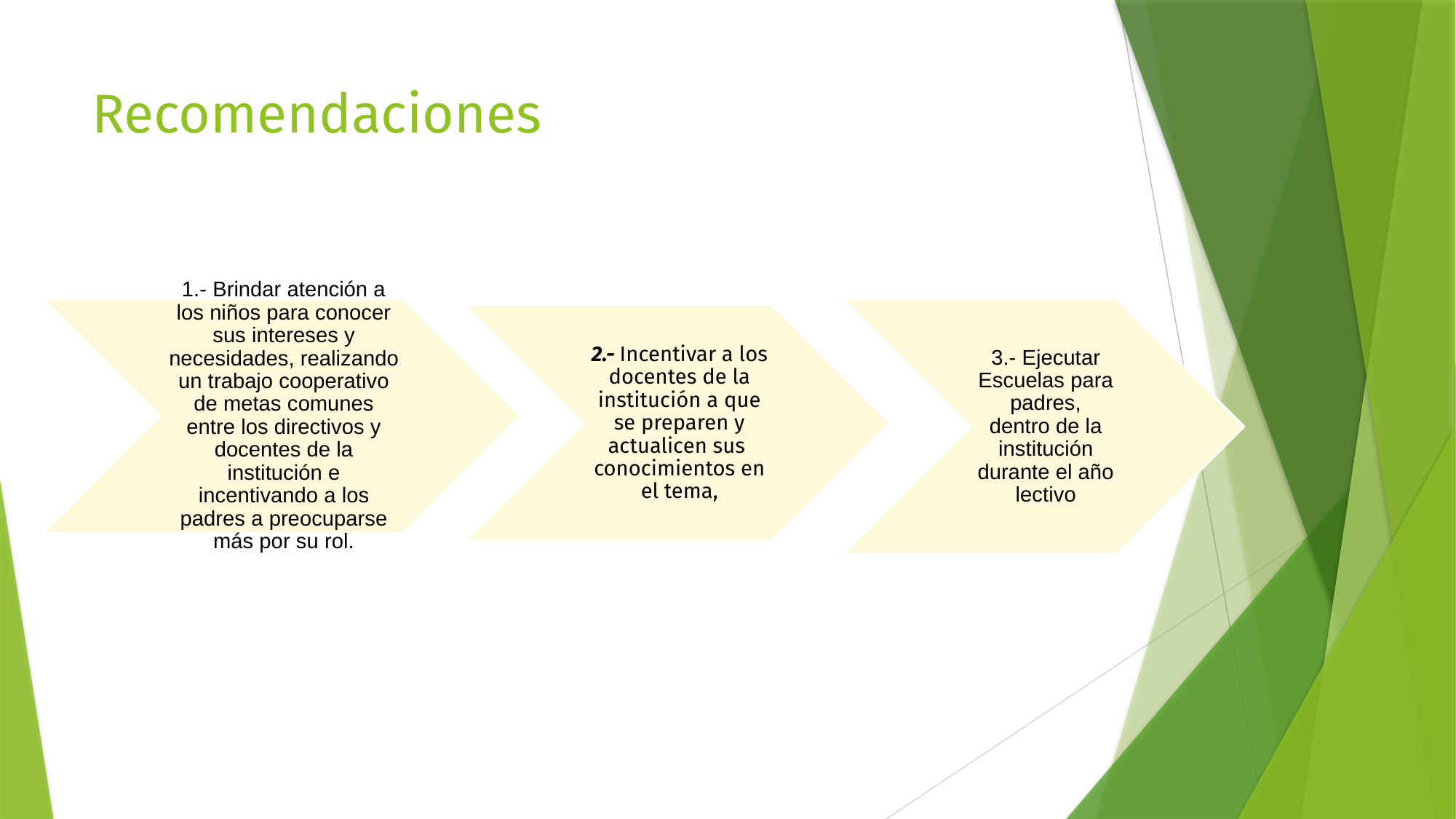

# Recomendaciones
1.- Brindar atención a los niños para conocer sus intereses y necesidades, realizando un trabajo cooperativo de metas comunes entre los directivos y docentes de la institución e incentivando a los padres a preocuparse más por su rol.
2.- Incentivar a los docentes de la institución a que se preparen y actualicen sus  conocimientos en el tema,
3.- Ejecutar Escuelas para padres, dentro de la institución durante el año lectivo